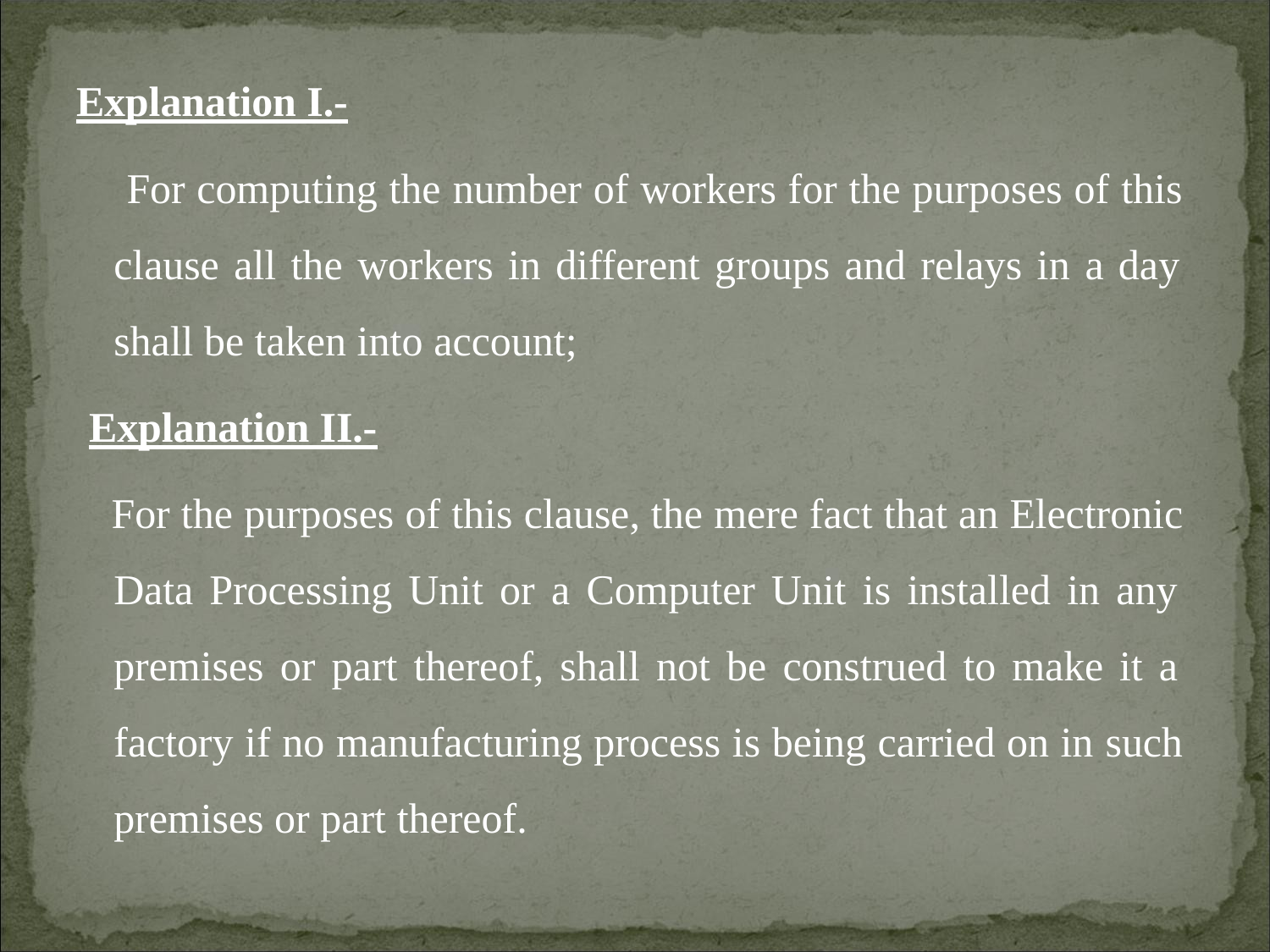

Explanation I.-
For computing the number of workers for the purposes of this  clause all the workers in different groups and relays in a day  shall be taken into account;
Explanation II.-
For the purposes of this clause, the mere fact that an Electronic  Data Processing Unit or a Computer Unit is installed in any  premises or part thereof, shall not be construed to make it a  factory if no manufacturing process is being carried on in such  premises or part thereof.